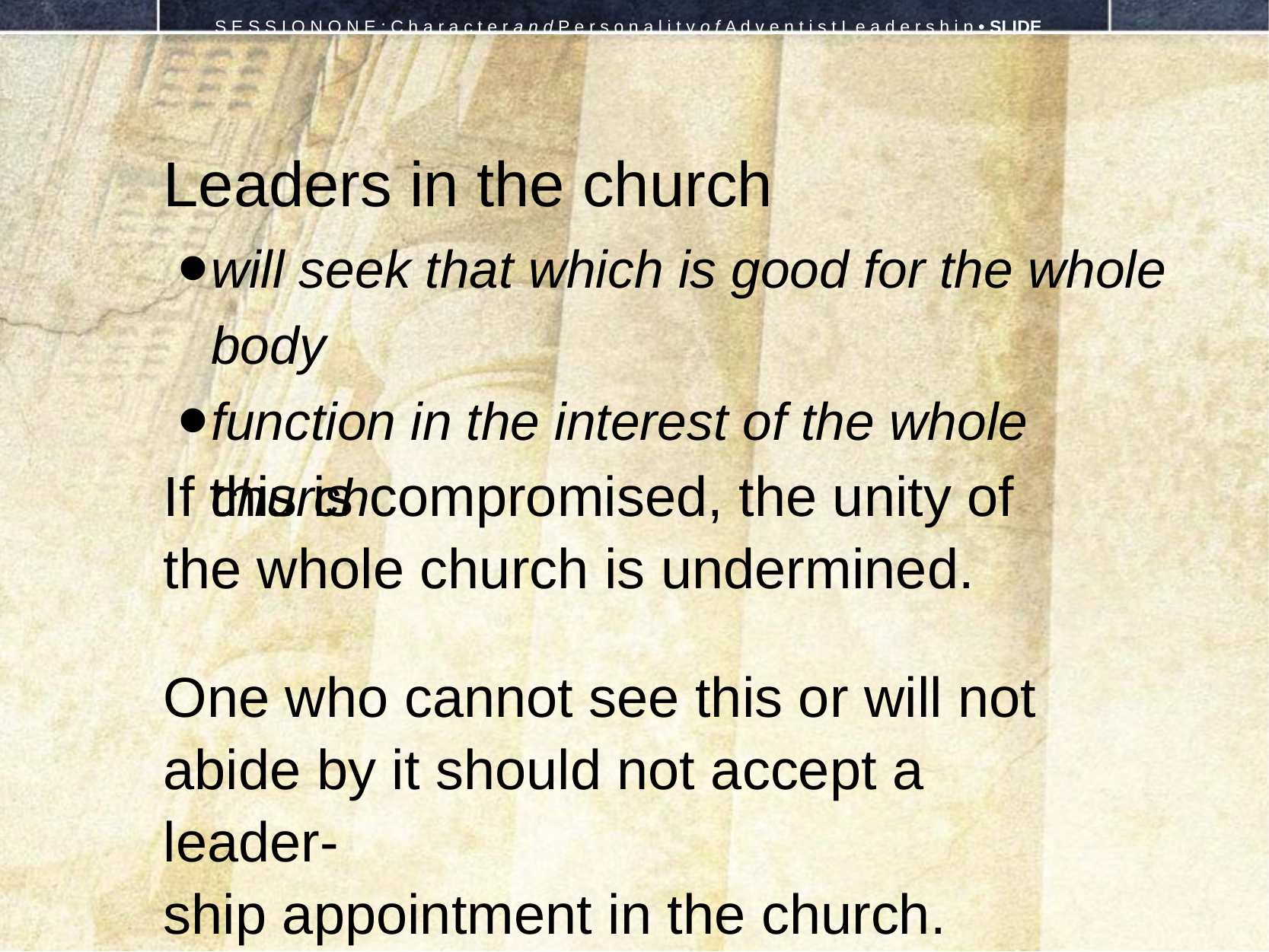

S E S S I O N O N E : C h a r a c t e r a n d P e r s o n a l i t y o f A d v e n t i s t L e a d e r s h i p • SLIDE

Leaders in the church
will seek that which is good for the whole body
function in the interest of the whole church
If this is compromised, the unity of the whole church is undermined.
One who cannot see this or will not abide by it should not accept a leader-
ship appointment in the church.